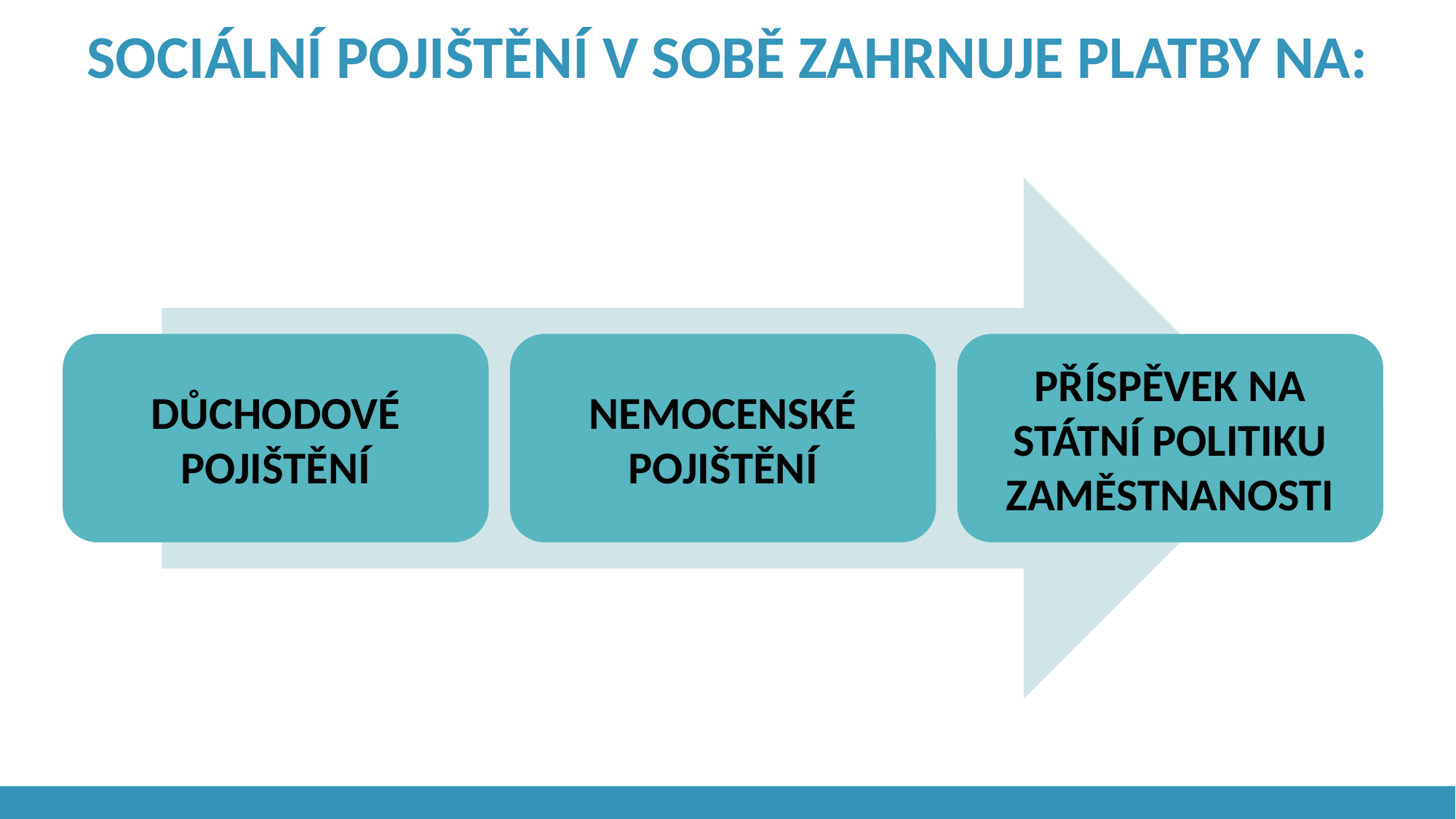

SOCIÁLNÍ POJIŠTĚNÍ V SOBĚ ZAHRNUJE PLATBY NA:

DŮCHODOVÉ POJIŠTĚNÍ
NEMOCENSKÉ POJIŠTĚNÍ
PŘÍSPĚVEK NA STÁTNÍ POLITIKU ZAMĚSTNANOSTI